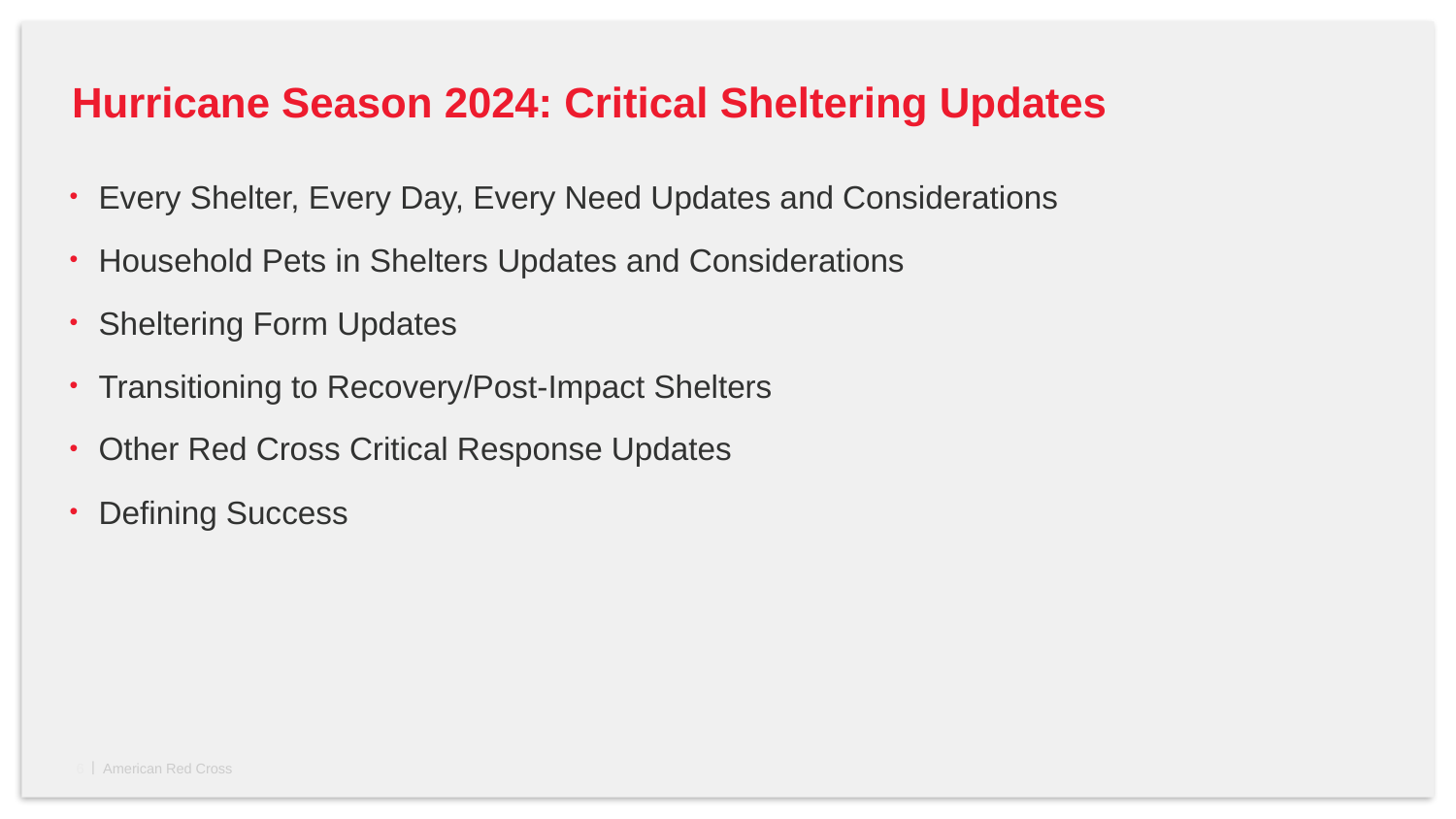

# Hurricane Season 2024: Critical Sheltering Updates
Every Shelter, Every Day, Every Need Updates and Considerations
Household Pets in Shelters Updates and Considerations
Sheltering Form Updates
Transitioning to Recovery/Post-Impact Shelters
Other Red Cross Critical Response Updates
Defining Success
6